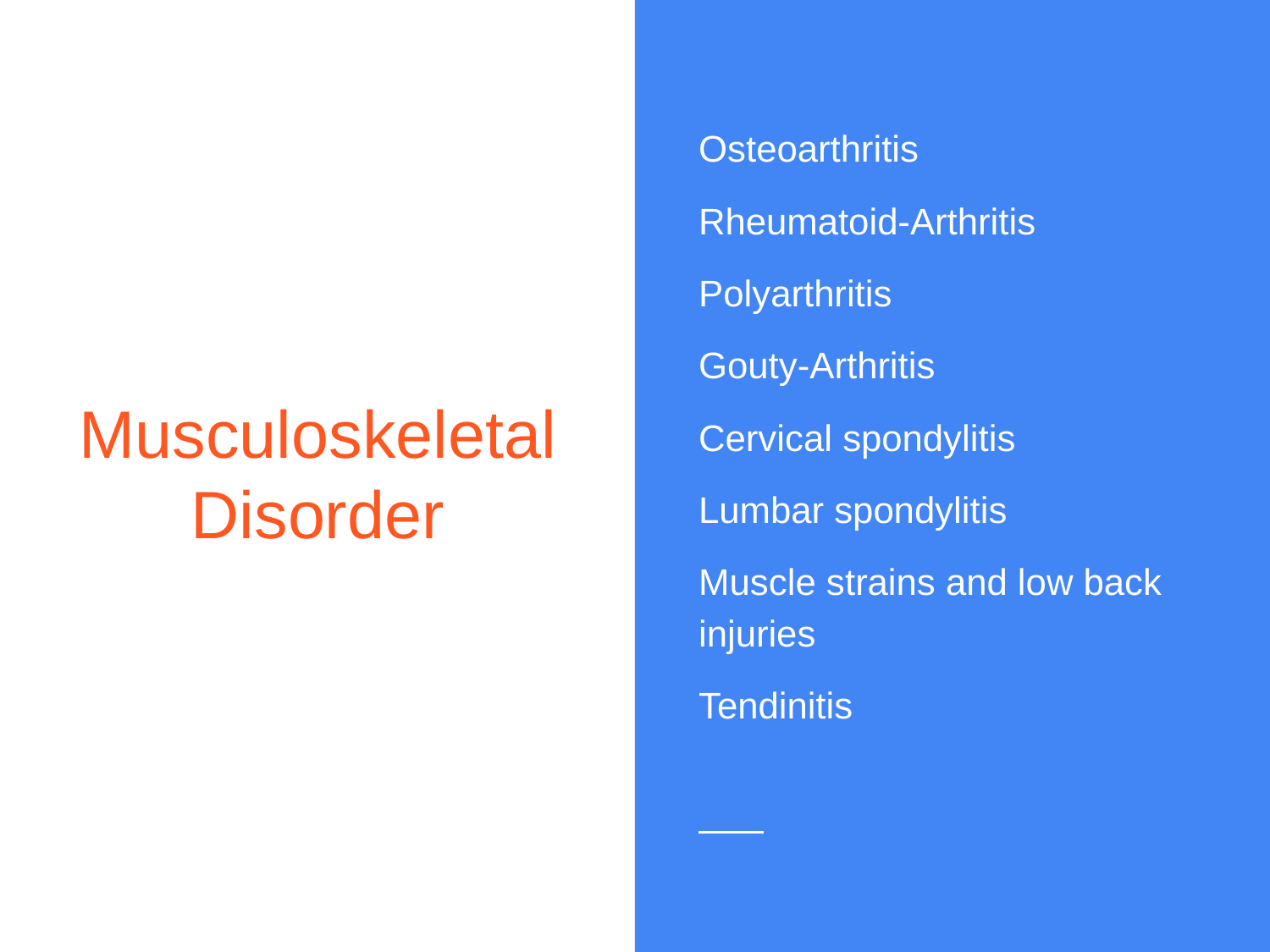

Osteoarthritis
Rheumatoid-Arthritis
Polyarthritis
Gouty-Arthritis
Cervical spondylitis
Lumbar spondylitis
Muscle strains and low back injuries
Tendinitis

# Musculoskeletal Disorder